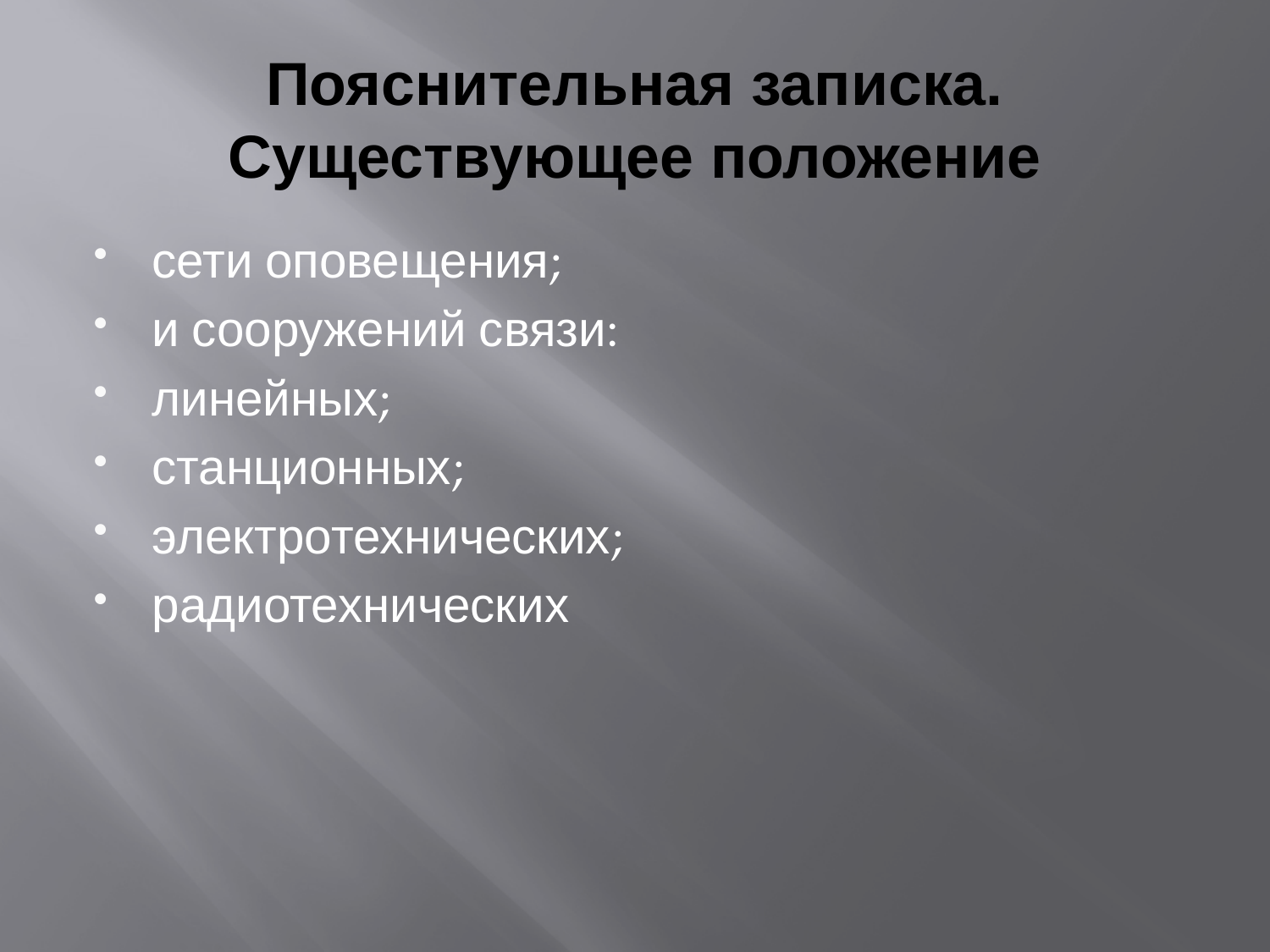

# Пояснительная записка. Существующее положение
сети оповещения;
и сооружений связи:
линейных;
станционных;
электротехнических;
радиотехнических